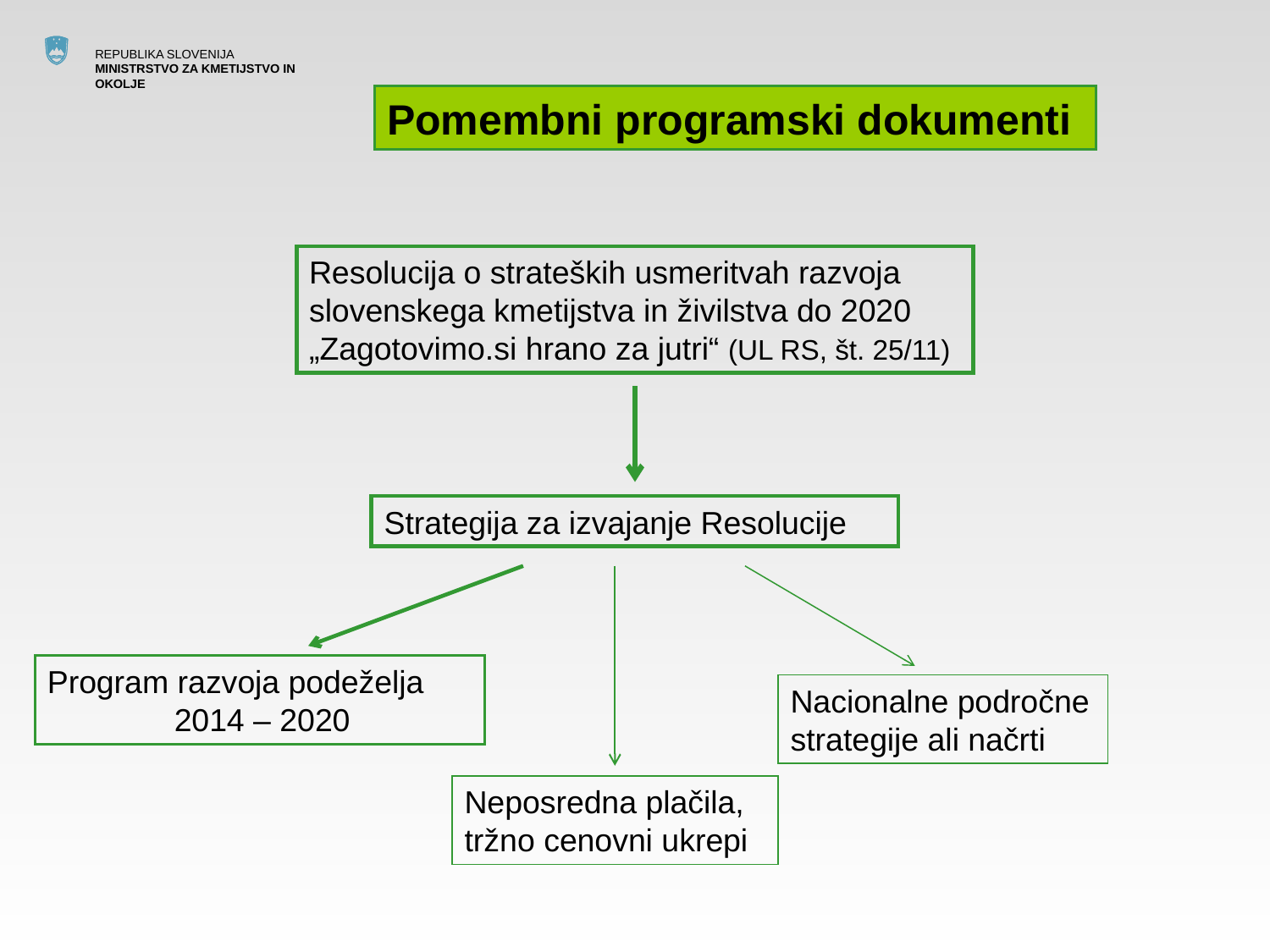

Pomembni programski dokumenti
Resolucija o strateških usmeritvah razvoja slovenskega kmetijstva in živilstva do 2020 „Zagotovimo.si hrano za jutri“ (UL RS, št. 25/11)
Strategija za izvajanje Resolucije
Program razvoja podeželja 	2014 – 2020
Nacionalne področne strategije ali načrti
Neposredna plačila, tržno cenovni ukrepi